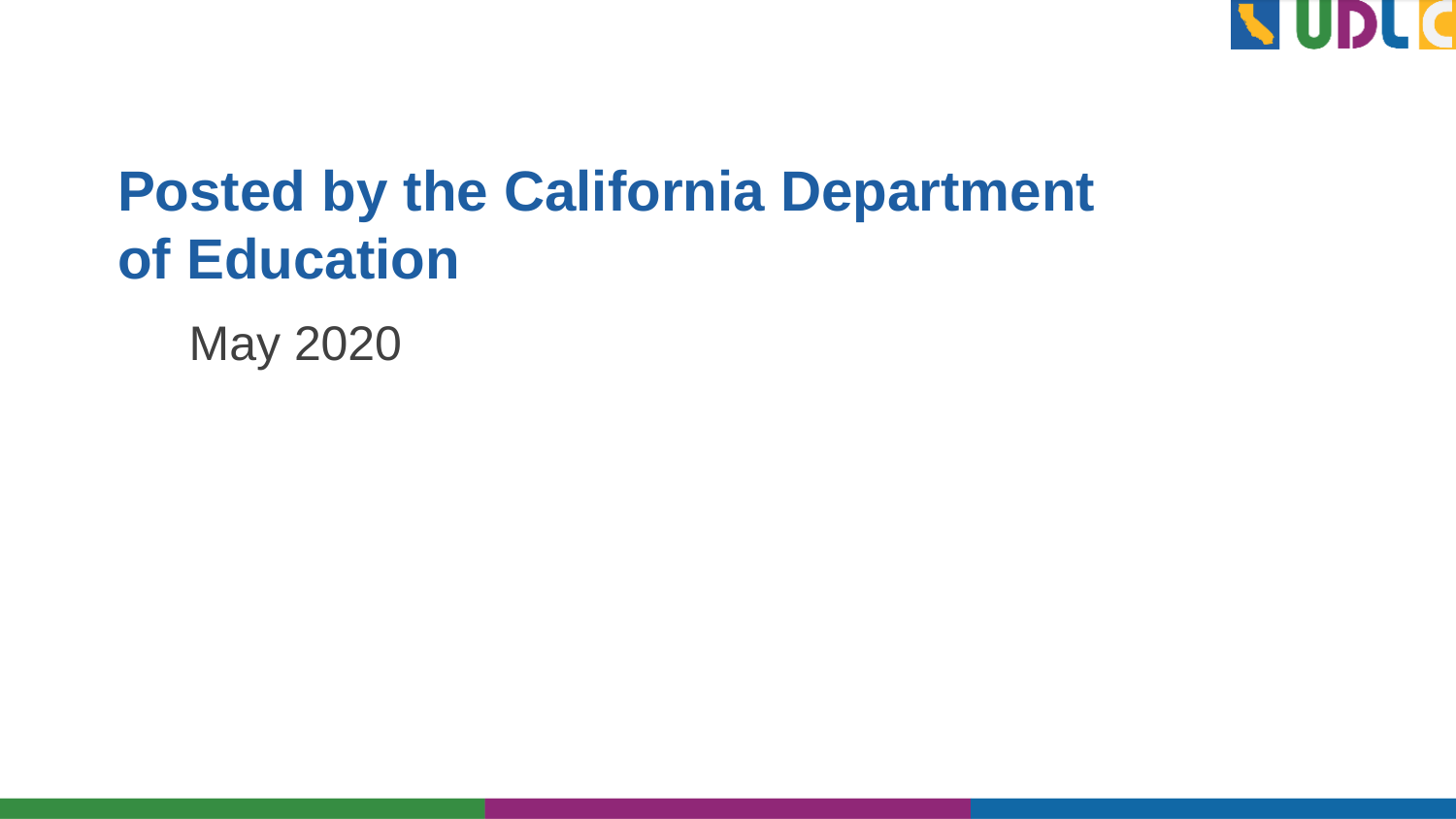

# Posted by the California Department of Education
May 2020